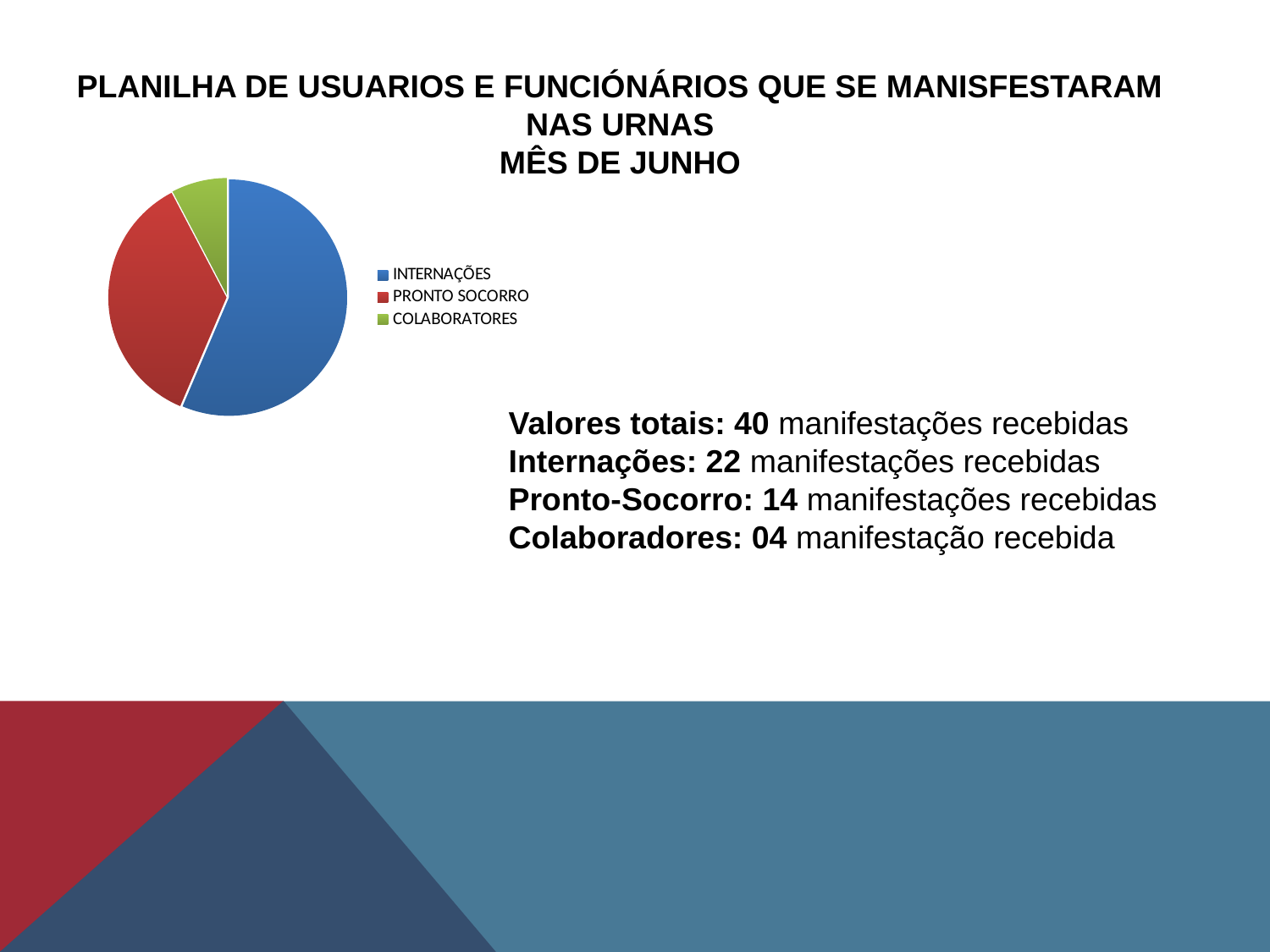

PLANILHA DE USUARIOS E FUNCIÓNÁRIOS QUE SE MANISFESTARAM NAS URNAS
MÊS DE JUNHO

### Chart

| Category | MANIFESTAÇÕES RECEBIDAS  |
|---|---|
| INTERNAÇÕES | 22.0 |
| PRONTO SOCORRO | 14.0 |
| COLABORATORES  | 3.0 |
Valores totais: 40 manifestações recebidas
Internações: 22 manifestações recebidas
Pronto-Socorro: 14 manifestações recebidas
Colaboradores: 04 manifestação recebida